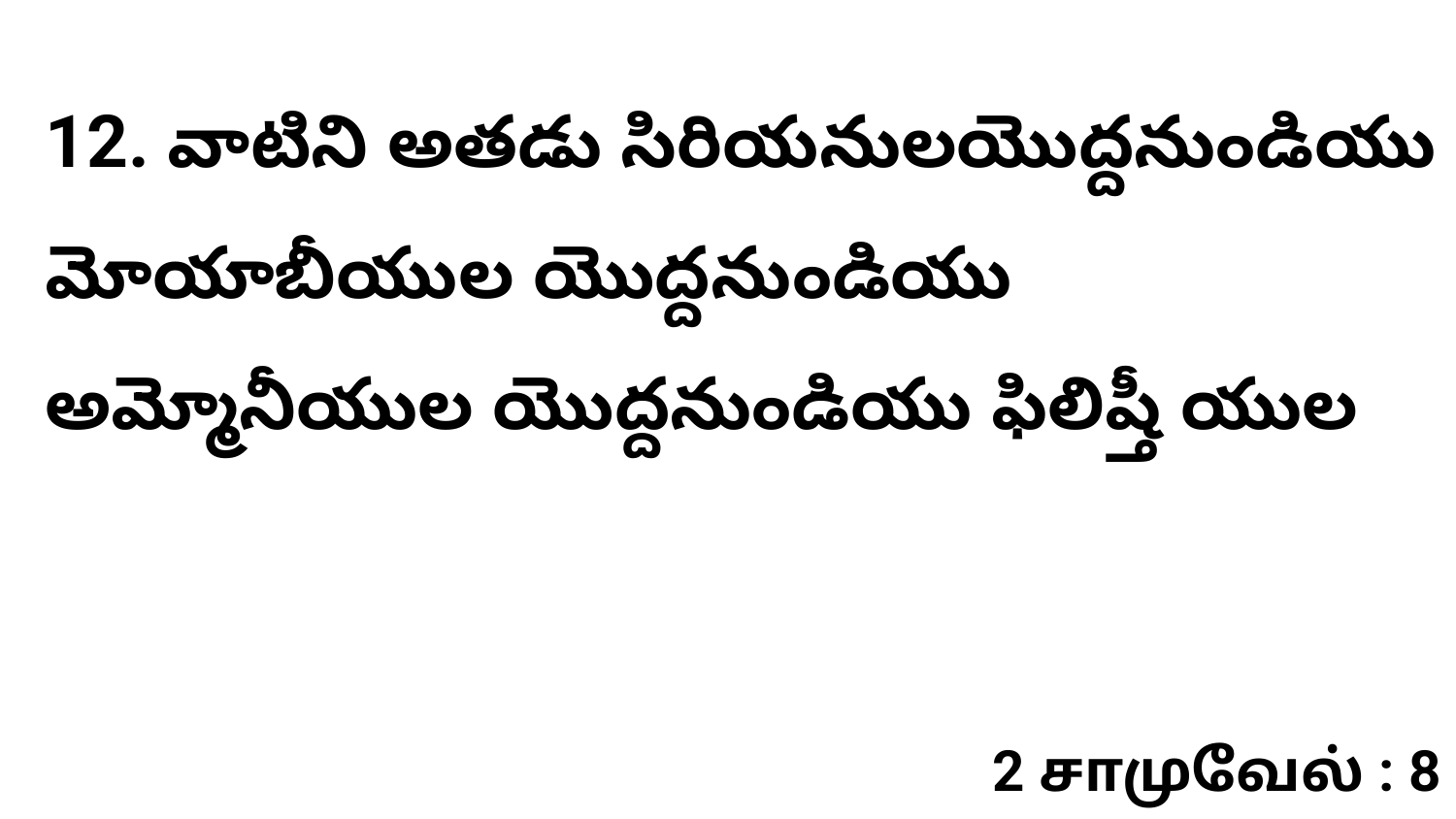

12. ​వాటిని అతడు సిరియనులయొద్దనుండియు మోయాబీయుల యొద్దనుండియు అమ్మోనీయుల యొద్దనుండియు ఫిలిష్తీ యుల
2 சாமுவேல் : 8